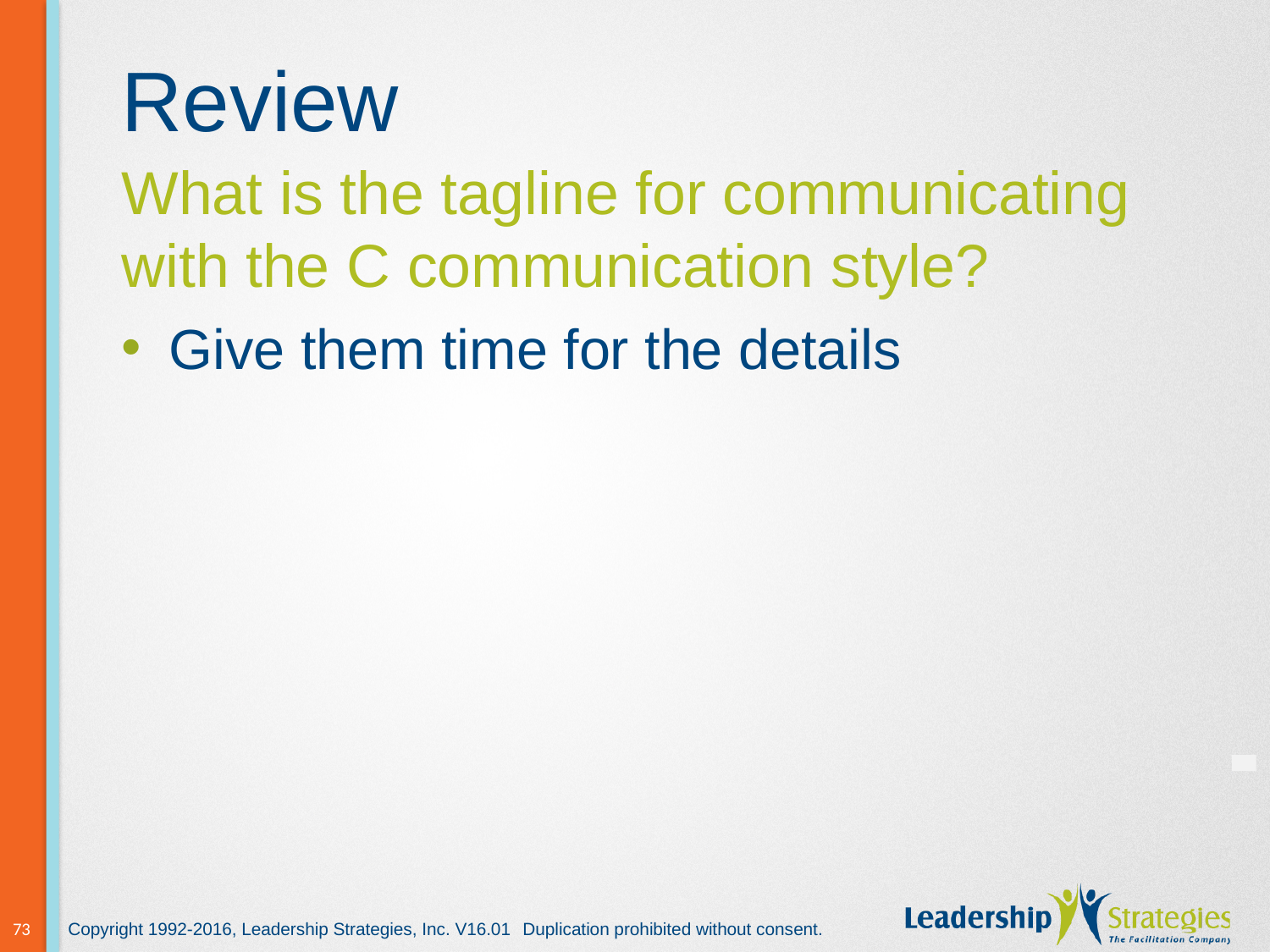

# Review
What is the tagline for communicating with the C communication style?
Give them time for the details
-
73